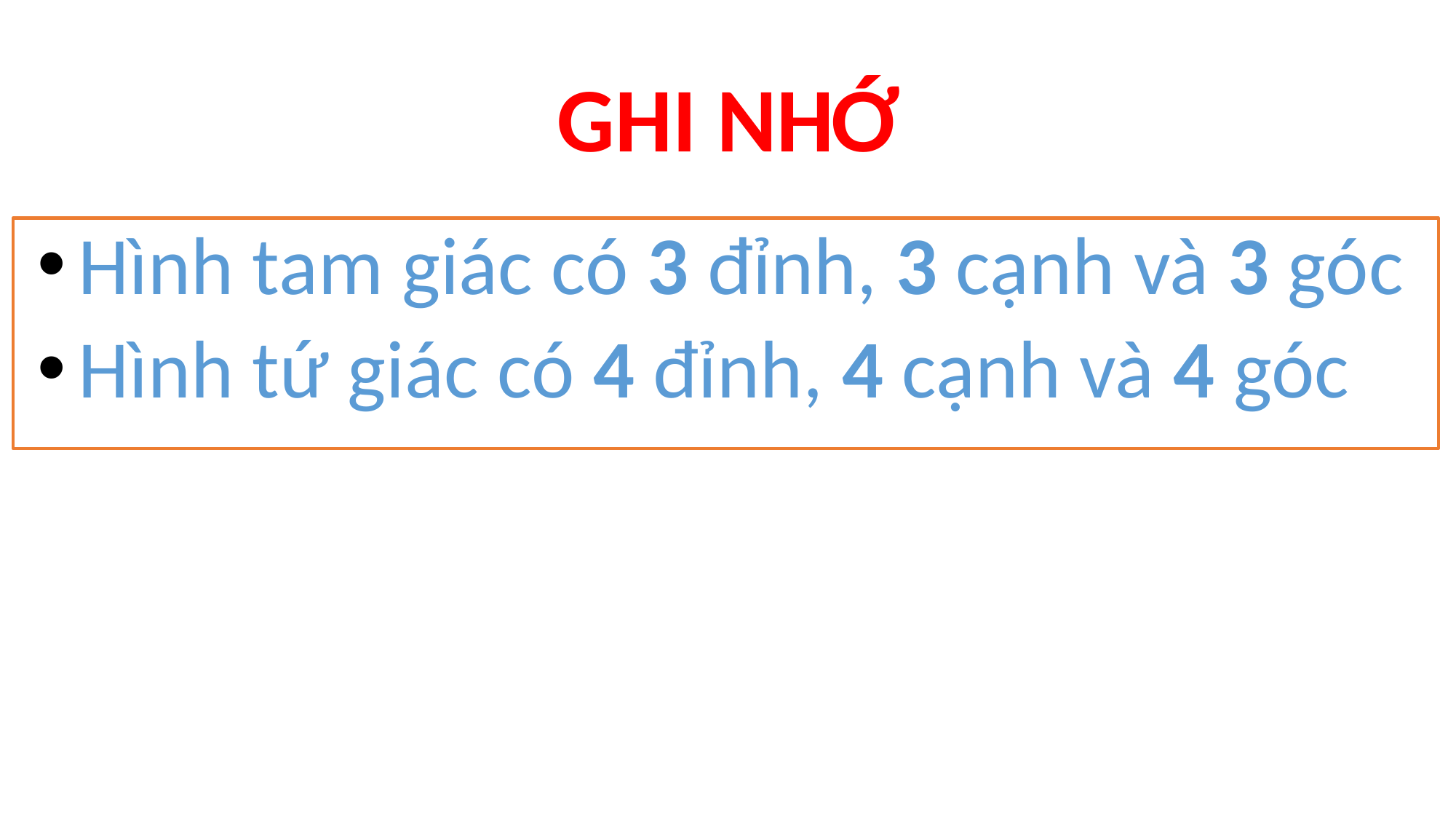

# GHI NHỚ
Hình tam giác có 3 đỉnh, 3 cạnh và 3 góc
Hình tứ giác có 4 đỉnh, 4 cạnh và 4 góc